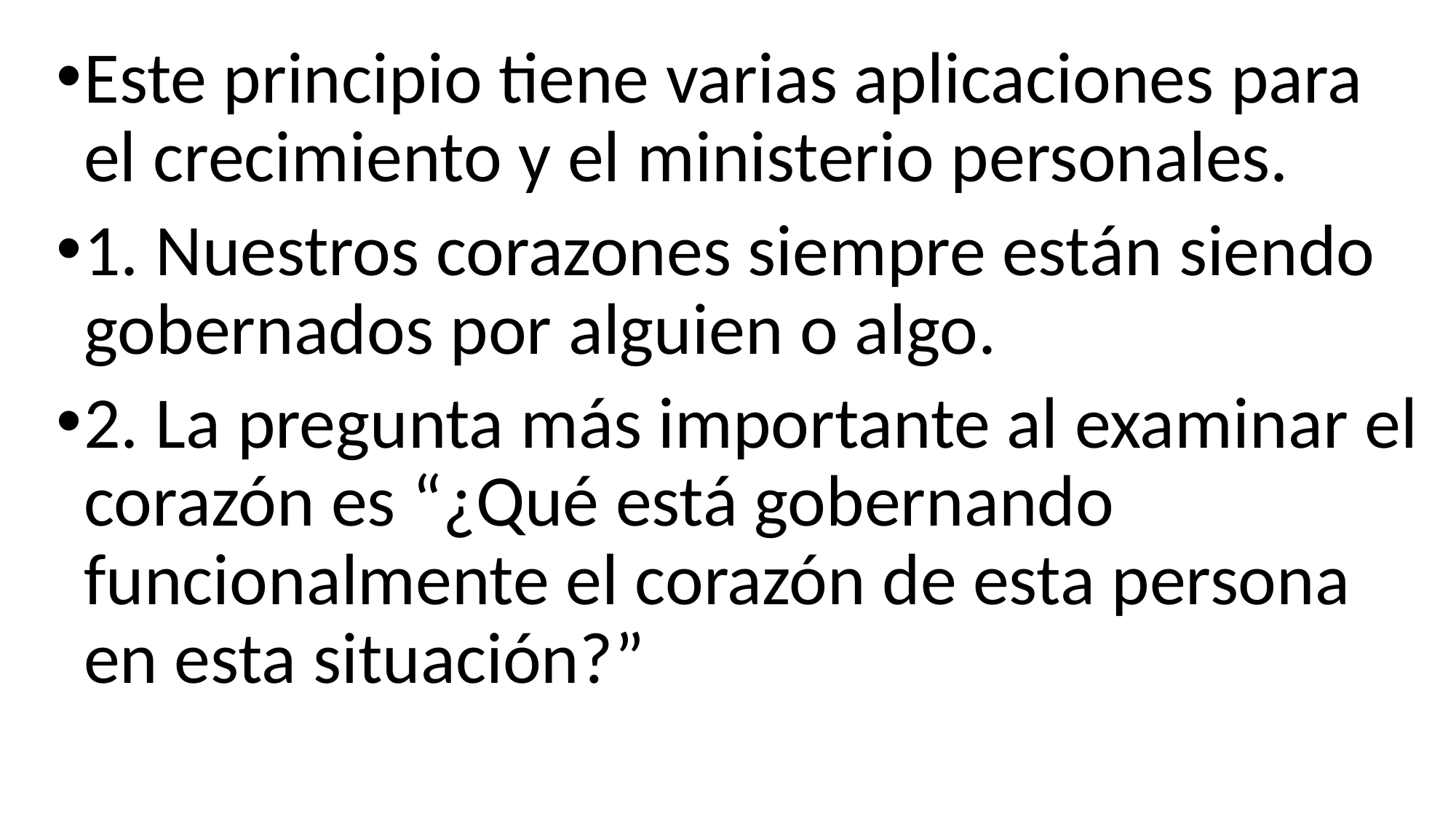

Este principio tiene varias aplicaciones para el crecimiento y el ministerio personales.
1. Nuestros corazones siempre están siendo gobernados por alguien o algo.
2. La pregunta más importante al examinar el corazón es “¿Qué está gobernando funcionalmente el corazón de esta persona en esta situación?”